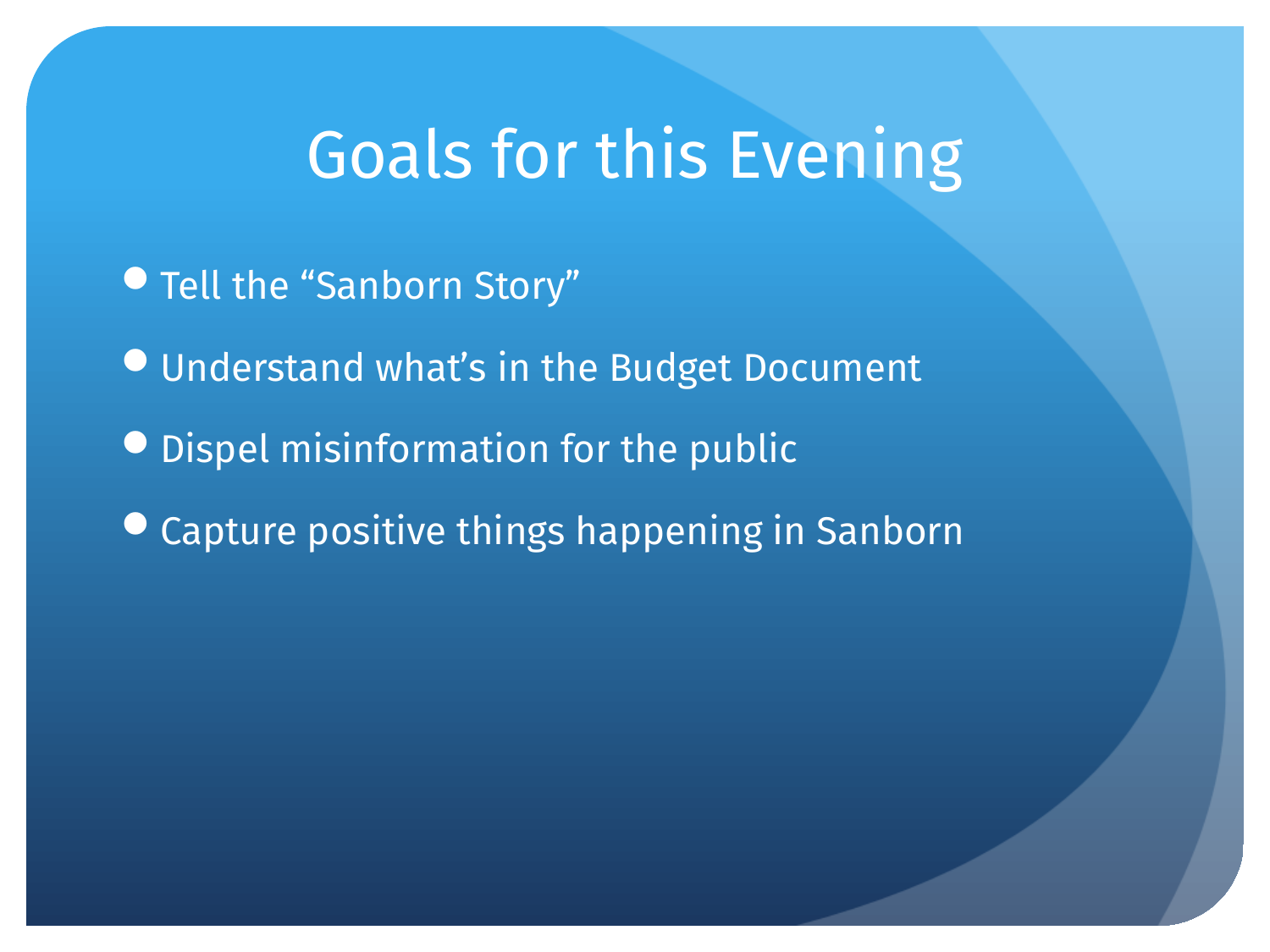

# Goals for this Evening
Tell the “Sanborn Story”
Understand what’s in the Budget Document
Dispel misinformation for the public
Capture positive things happening in Sanborn